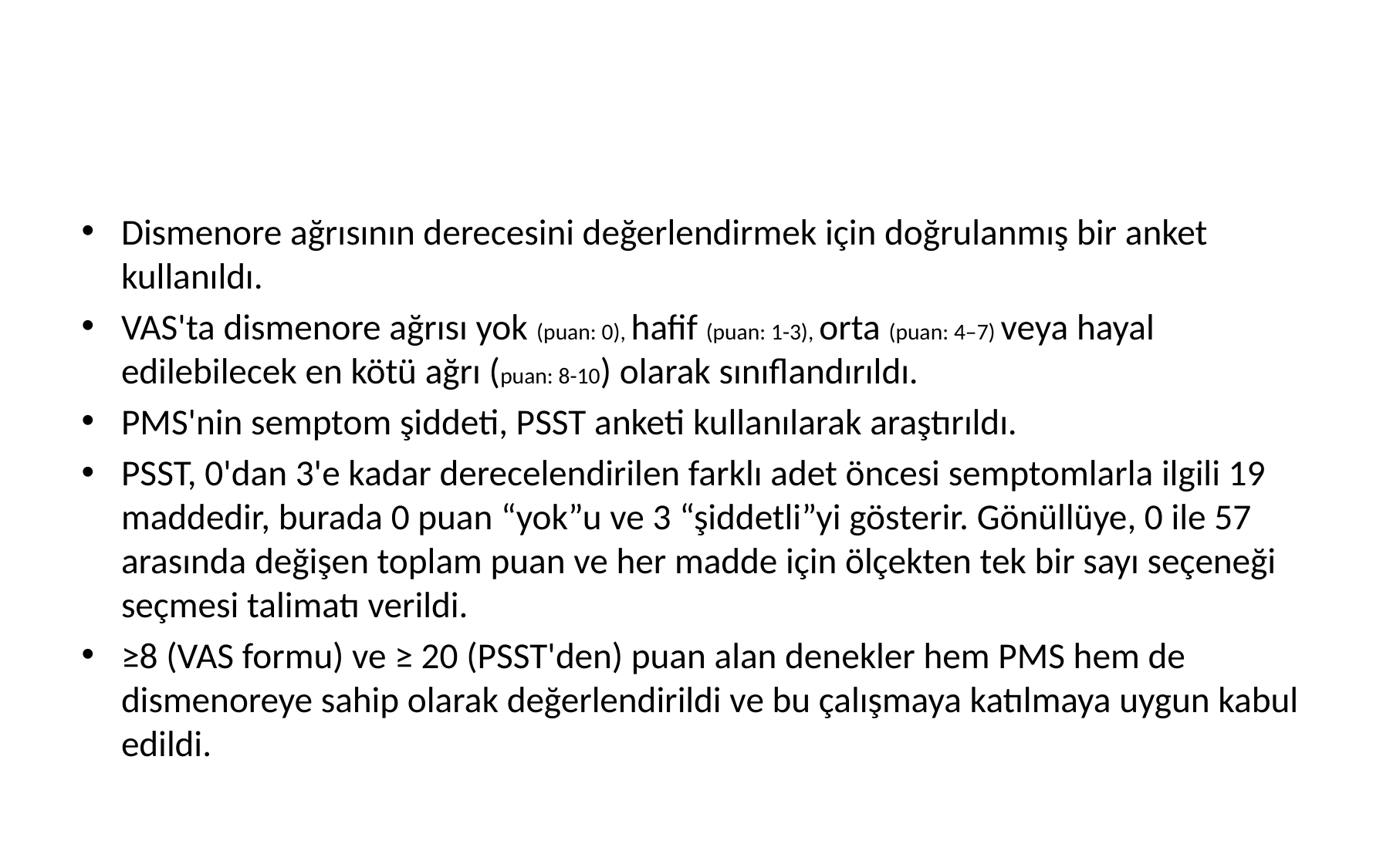

#
Dismenore ağrısının derecesini değerlendirmek için doğrulanmış bir anket kullanıldı.
VAS'ta dismenore ağrısı yok (puan: 0), hafif (puan: 1-3), orta (puan: 4–7) veya hayal edilebilecek en kötü ağrı (puan: 8-10) olarak sınıflandırıldı.
PMS'nin semptom şiddeti, PSST anketi kullanılarak araştırıldı.
PSST, 0'dan 3'e kadar derecelendirilen farklı adet öncesi semptomlarla ilgili 19 maddedir, burada 0 puan “yok”u ve 3 “şiddetli”yi gösterir. Gönüllüye, 0 ile 57 arasında değişen toplam puan ve her madde için ölçekten tek bir sayı seçeneği seçmesi talimatı verildi.
≥8 (VAS formu) ve ≥ 20 (PSST'den) puan alan denekler hem PMS hem de dismenoreye sahip olarak değerlendirildi ve bu çalışmaya katılmaya uygun kabul edildi.